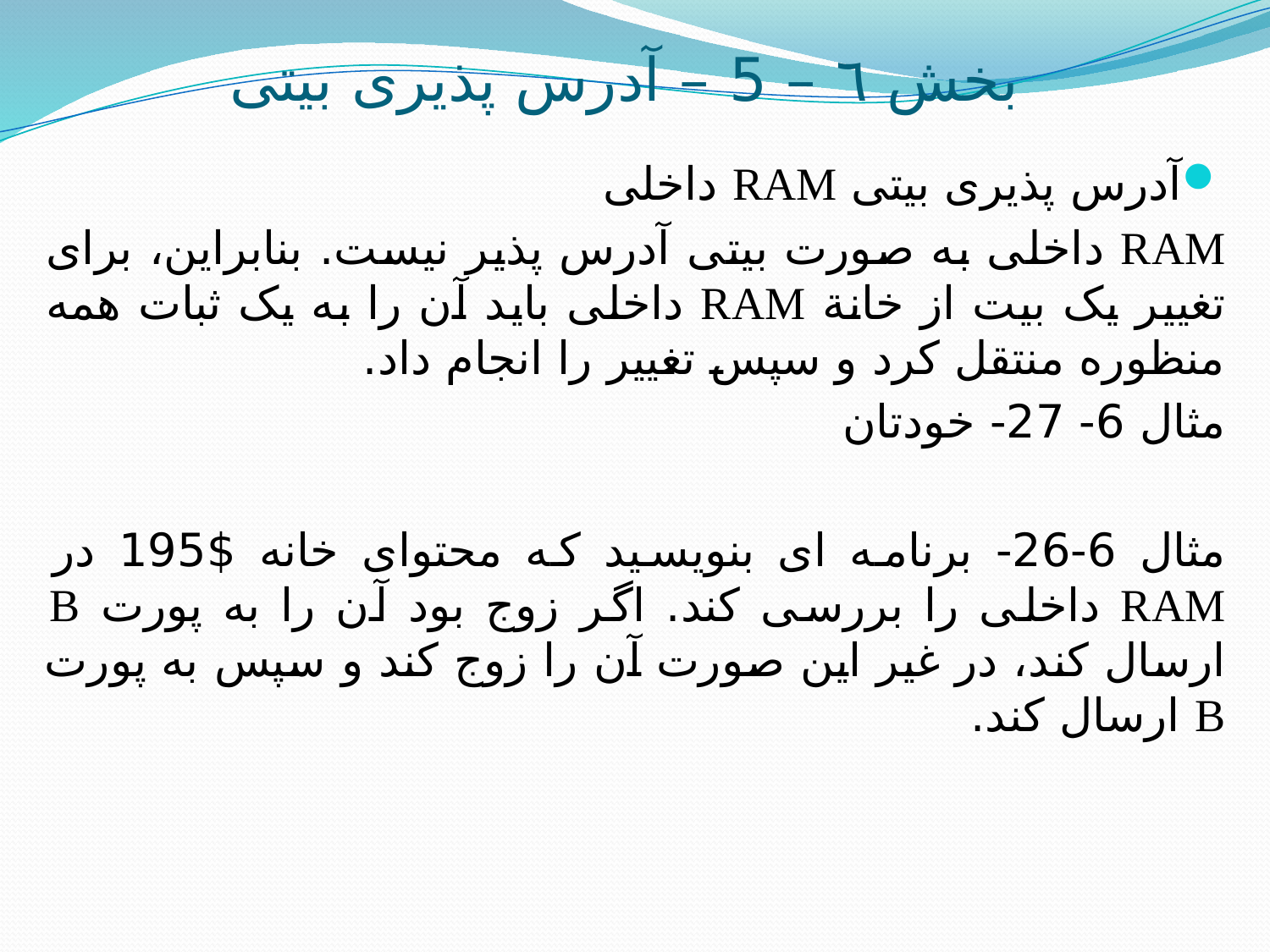

# بخش ٦ – 5 – آدرس پذیری بیتی
آدرس پذیری بیتی RAM داخلی
RAM داخلی به صورت بیتی آدرس پذیر نیست. بنابراین، برای تغییر یک بیت از خانة RAM داخلی باید آن را به یک ثبات همه منظوره منتقل کرد و سپس تغییر را انجام داد.
مثال 6- 27- خودتان

مثال 6-26- برنامه ای بنویسید که محتوای خانه $195 در RAM داخلی را بررسی کند. اگر زوج بود آن را به پورت B ارسال کند، در غیر این صورت آن را زوج کند و سپس به پورت B ارسال کند.